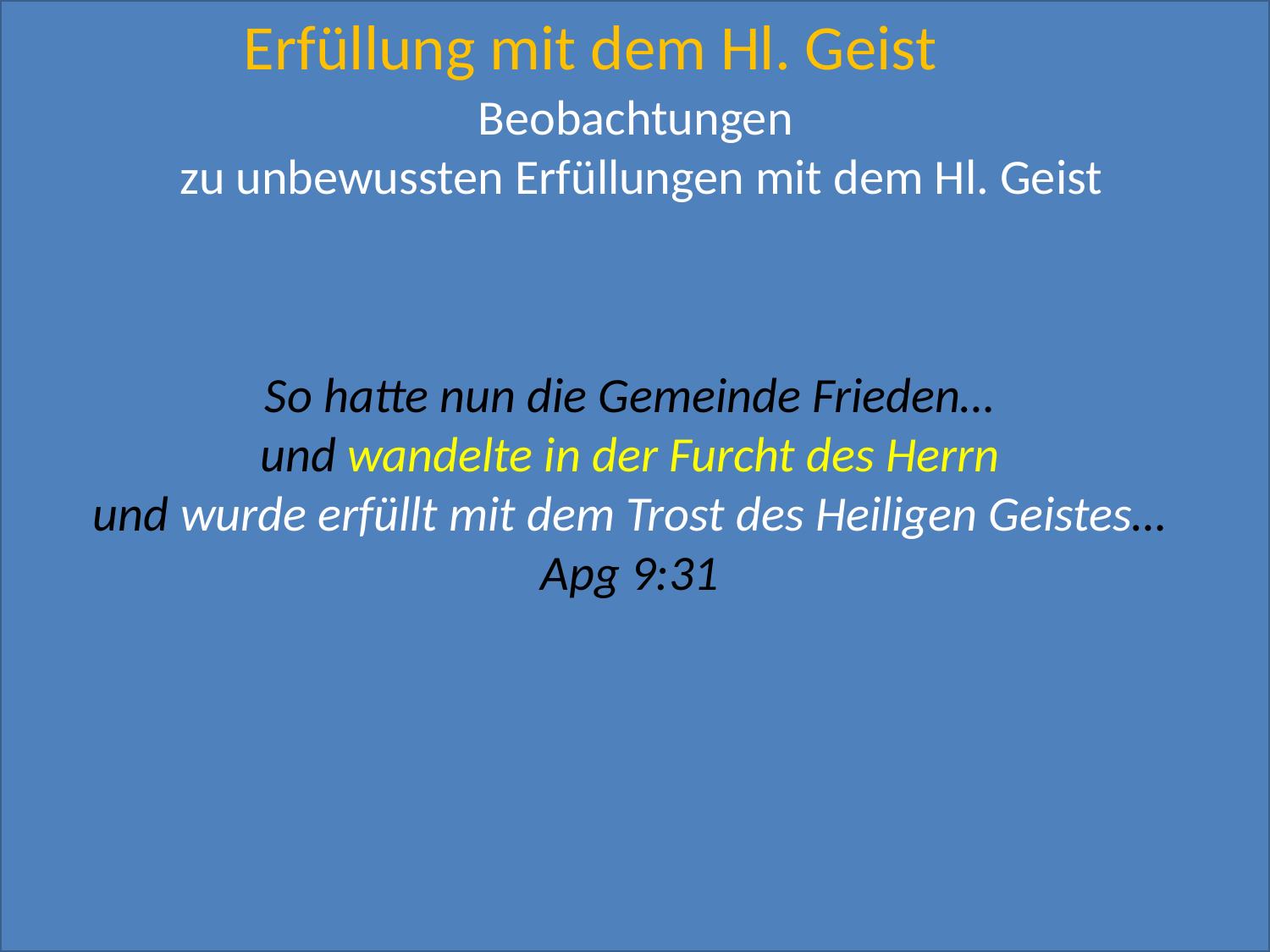

Erfüllung mit dem Hl. Geist
Beobachtungen
zu unbewussten Erfüllungen mit dem Hl. Geist
So hatte nun die Gemeinde Frieden…
und wandelte in der Furcht des Herrn
und wurde erfüllt mit dem Trost des Heiligen Geistes…
Apg 9:31